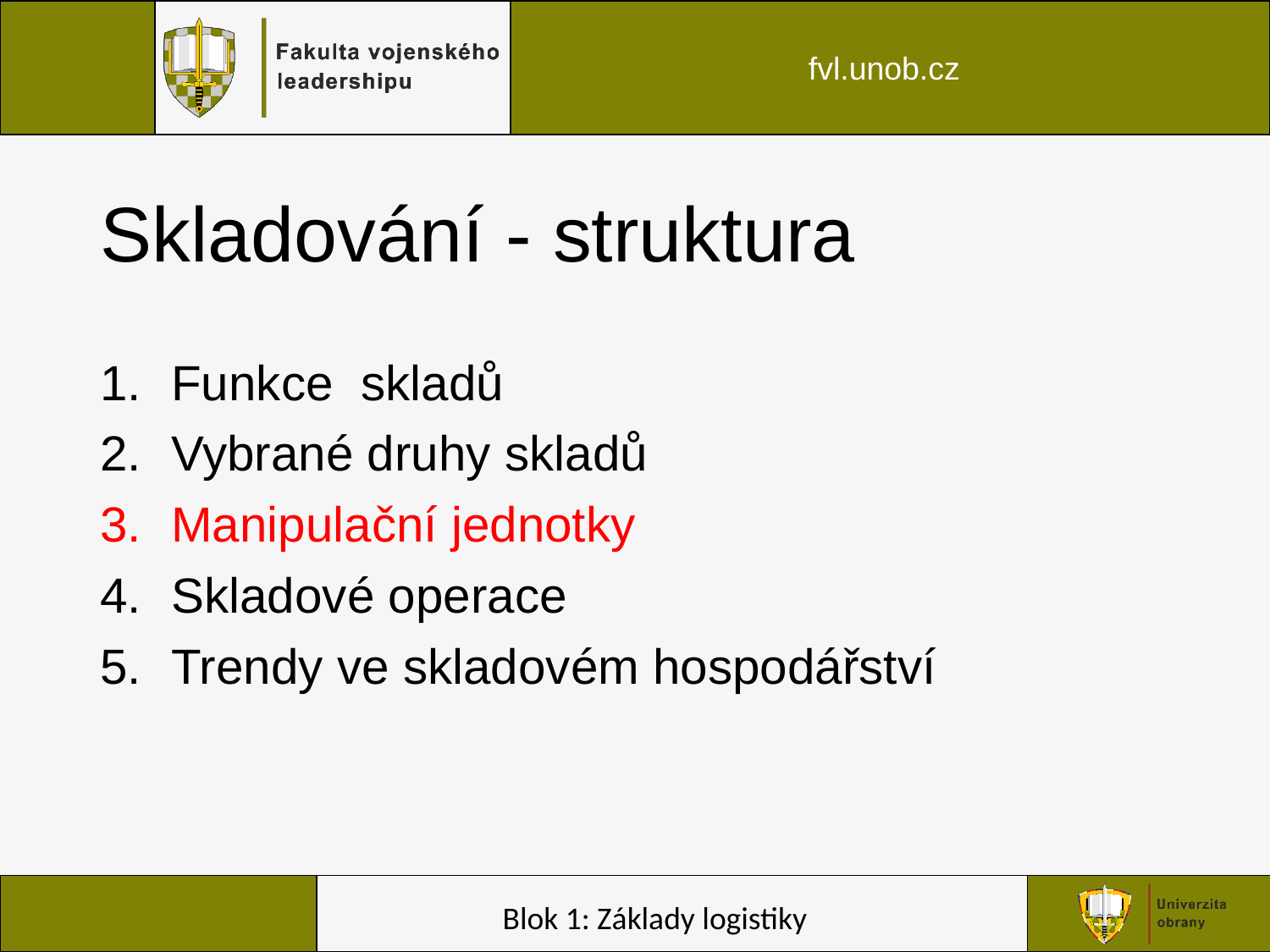

# Skladování - struktura
Funkce  skladů
Vybrané druhy skladů
Manipulační jednotky
Skladové operace
Trendy ve skladovém hospodářství

Blok 1: Základy logistiky